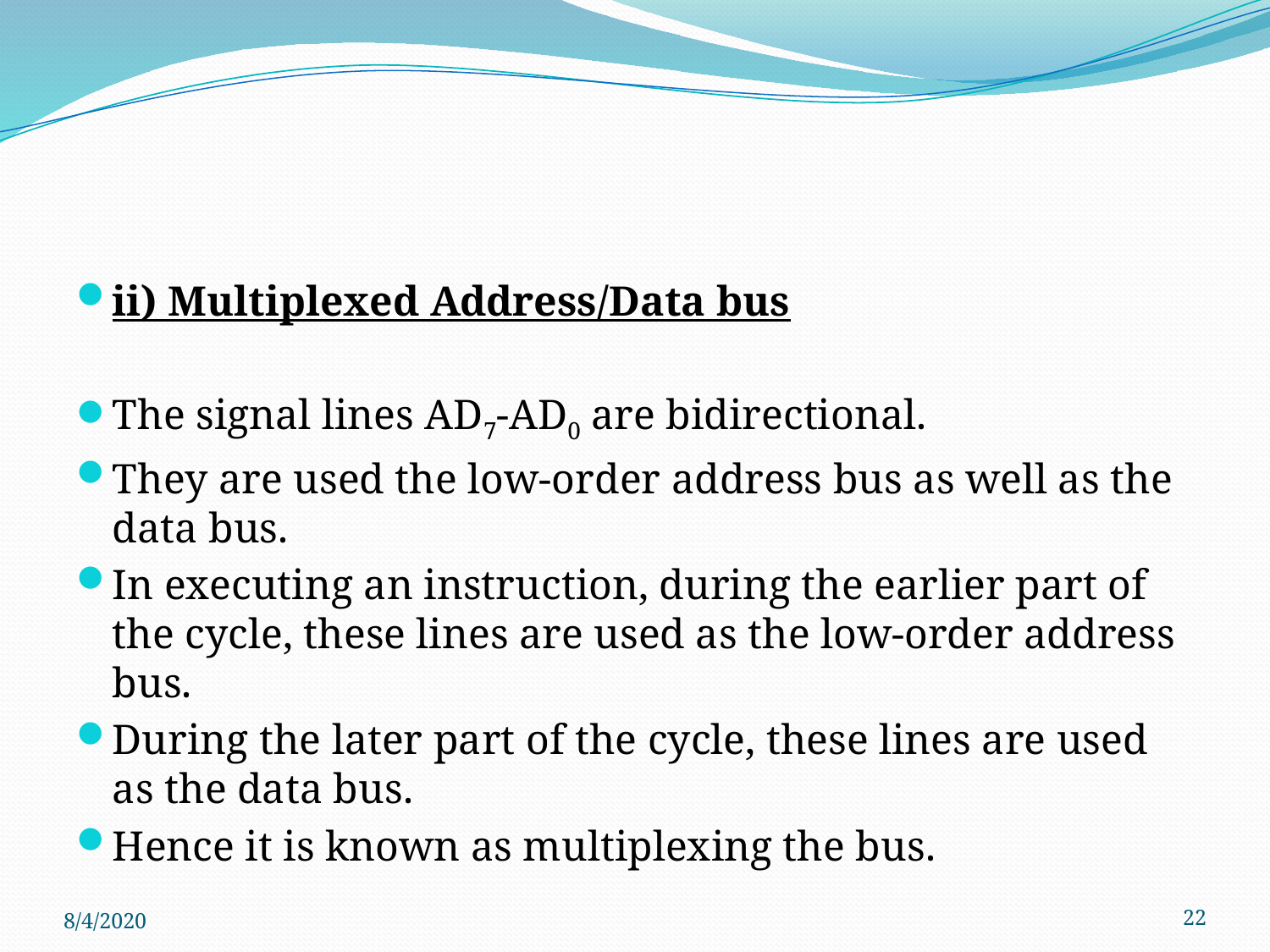

#
ii) Multiplexed Address/Data bus

The signal lines AD7-AD0 are bidirectional.
They are used the low-order address bus as well as the data bus.
In executing an instruction, during the earlier part of the cycle, these lines are used as the low-order address bus.
During the later part of the cycle, these lines are used as the data bus.
Hence it is known as multiplexing the bus.

8/4/2020
22